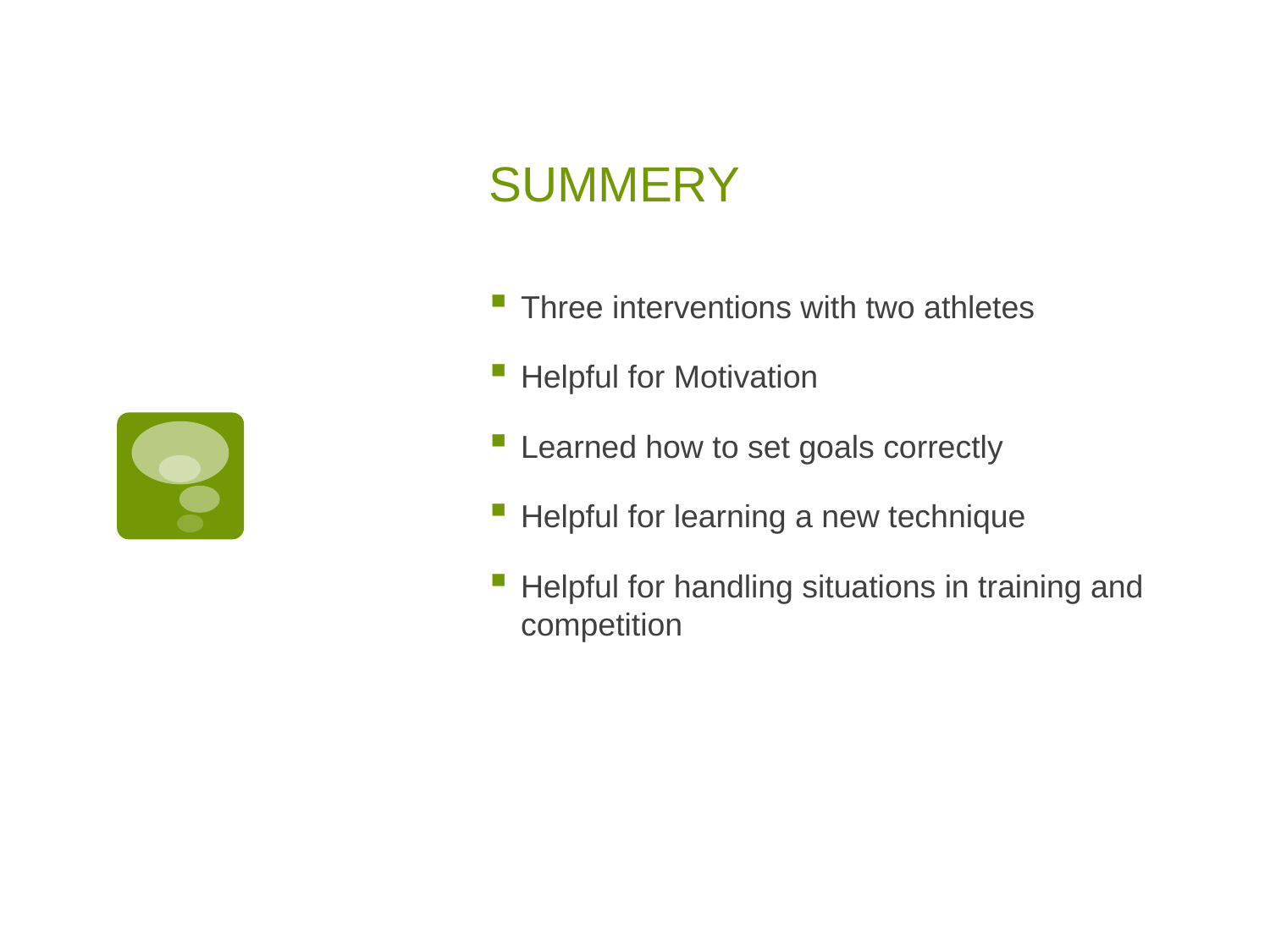

# SUMMERY
Three interventions with two athletes
Helpful for Motivation
Learned how to set goals correctly
Helpful for learning a new technique
Helpful for handling situations in training and competition